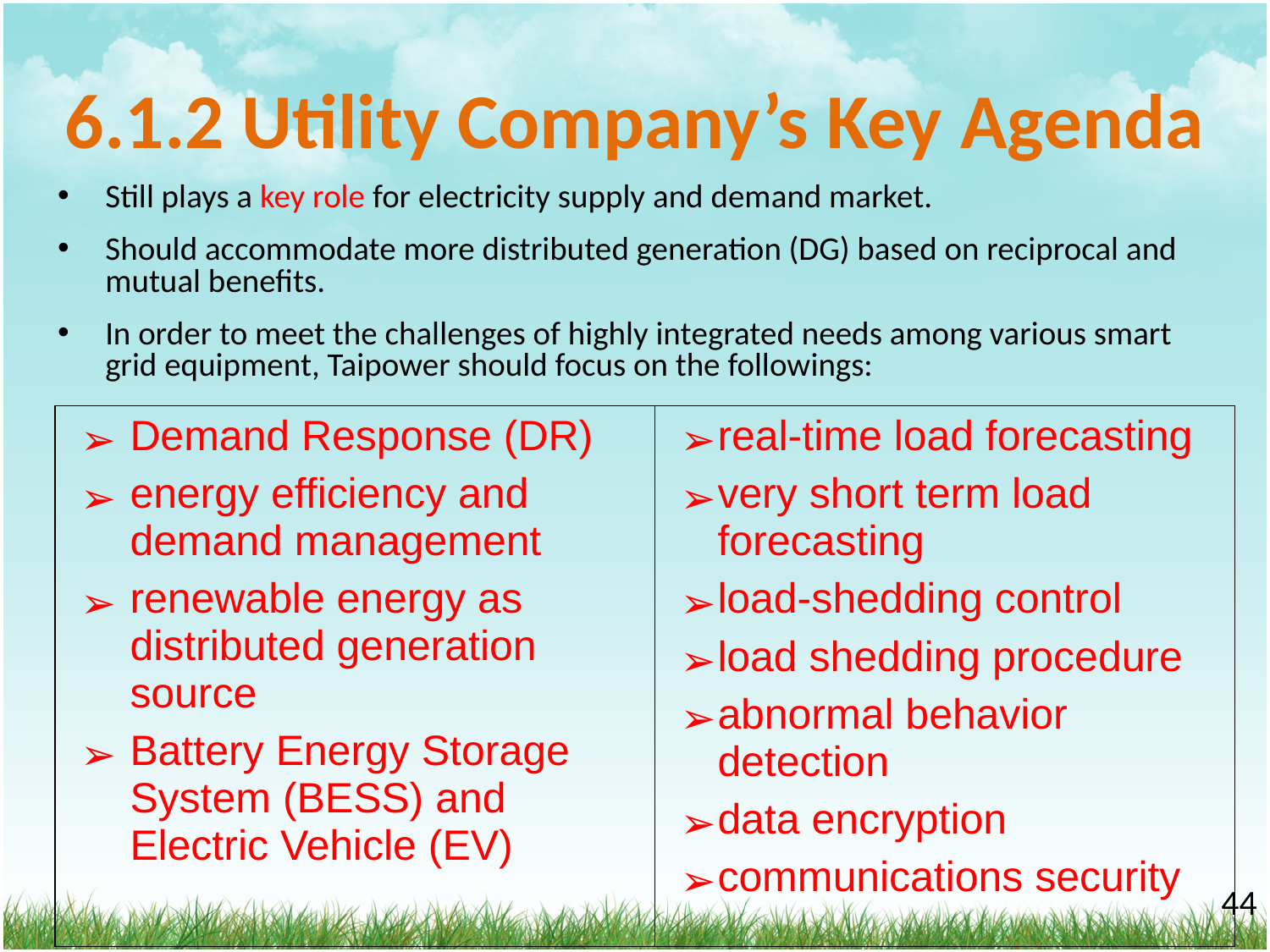

# 6.1.2 Utility Company’s Key Agenda
Still plays a key role for electricity supply and demand market.
Should accommodate more distributed generation (DG) based on reciprocal and mutual benefits.
In order to meet the challenges of highly integrated needs among various smart grid equipment, Taipower should focus on the followings:
| Demand Response (DR) energy efficiency and demand management renewable energy as distributed generation source Battery Energy Storage System (BESS) and Electric Vehicle (EV) | real-time load forecasting very short term load forecasting load-shedding control load shedding procedure abnormal behavior detection data encryption communications security |
| --- | --- |
44